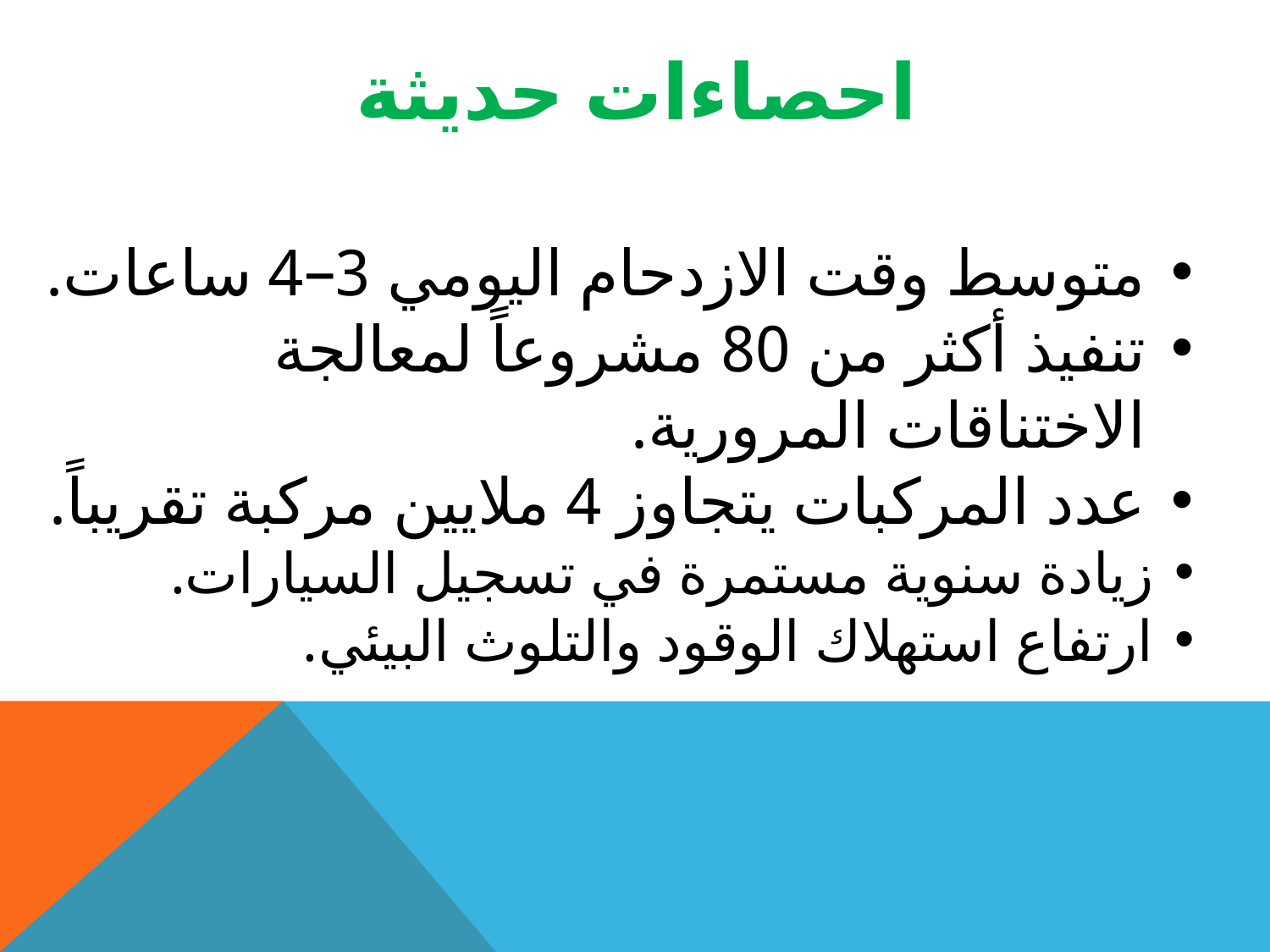

# احصاءات حديثة
متوسط وقت الازدحام اليومي 3–4 ساعات.
تنفيذ أكثر من 80 مشروعاً لمعالجة الاختناقات المرورية.
عدد المركبات يتجاوز 4 ملايين مركبة تقريباً.
زيادة سنوية مستمرة في تسجيل السيارات.
ارتفاع استهلاك الوقود والتلوث البيئي.